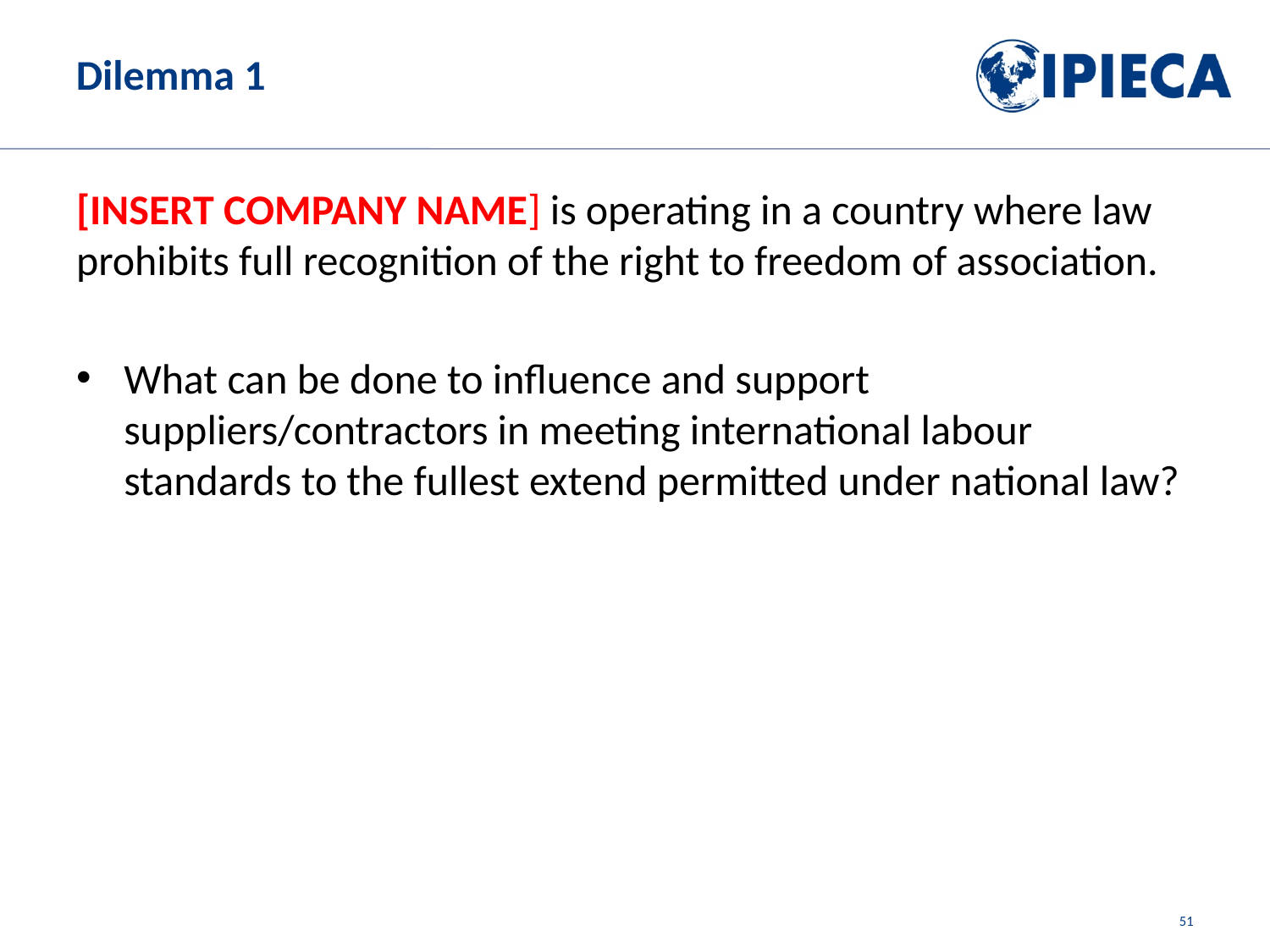

# Dilemma 1
[INSERT COMPANY NAME] is operating in a country where law prohibits full recognition of the right to freedom of association.

What can be done to influence and support suppliers/contractors in meeting international labour standards to the fullest extend permitted under national law?
51